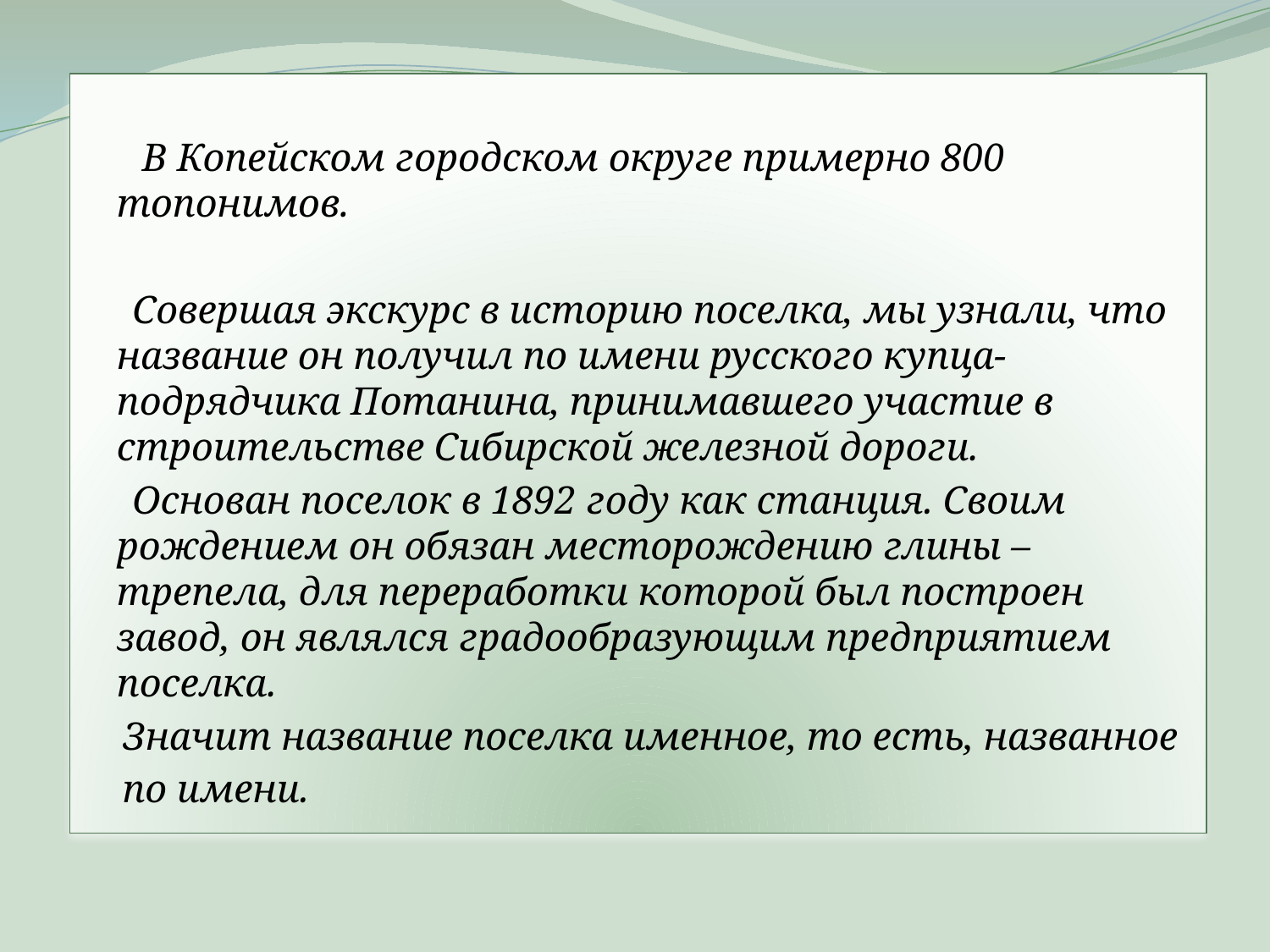

В Копейском городском округе примерно 800 топонимов.

     Совершая экскурс в историю поселка, мы узнали, что название он получил по имени русского купца- подрядчика Потанина, принимавшего участие в строительстве Сибирской железной дороги.
     Основан поселок в 1892 году как станция. Своим рождением он обязан месторождению глины – трепела, для переработки которой был построен завод, он являлся градообразующим предприятием поселка.
    Значит название поселка именное, то есть, названное
    по имени.

#